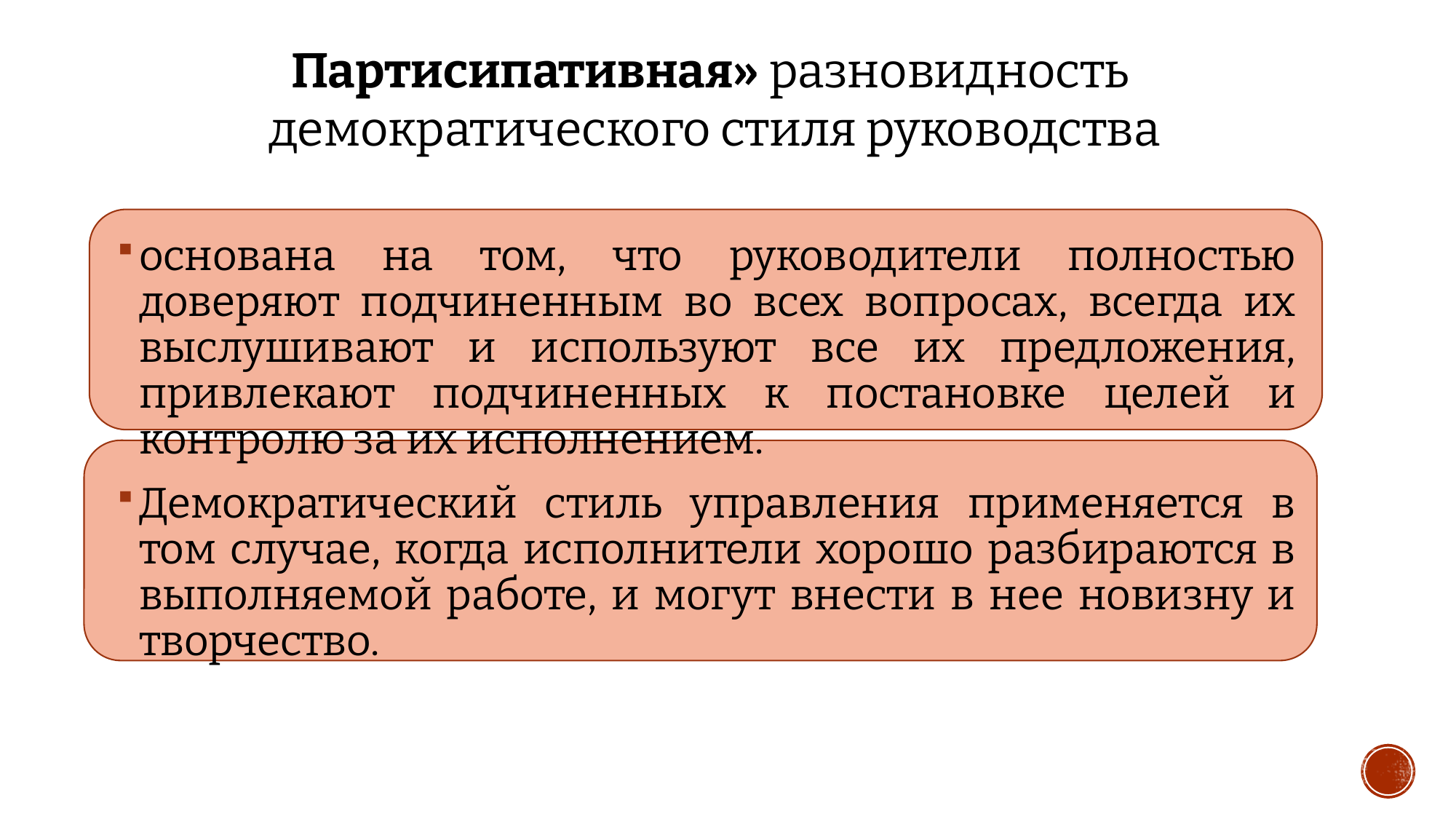

Партисипативная» разновидность
демократического стиля руководства

основана на том, что руководители полностью доверяют подчиненным во всех вопросах, всегда их выслушивают и используют все их предложения, привлекают подчиненных к постановке целей и контролю за их исполнением.
Демократический стиль управления применяется в том случае, когда исполнители хорошо разбираются в выполняемой работе, и могут внести в нее новизну и творчество.